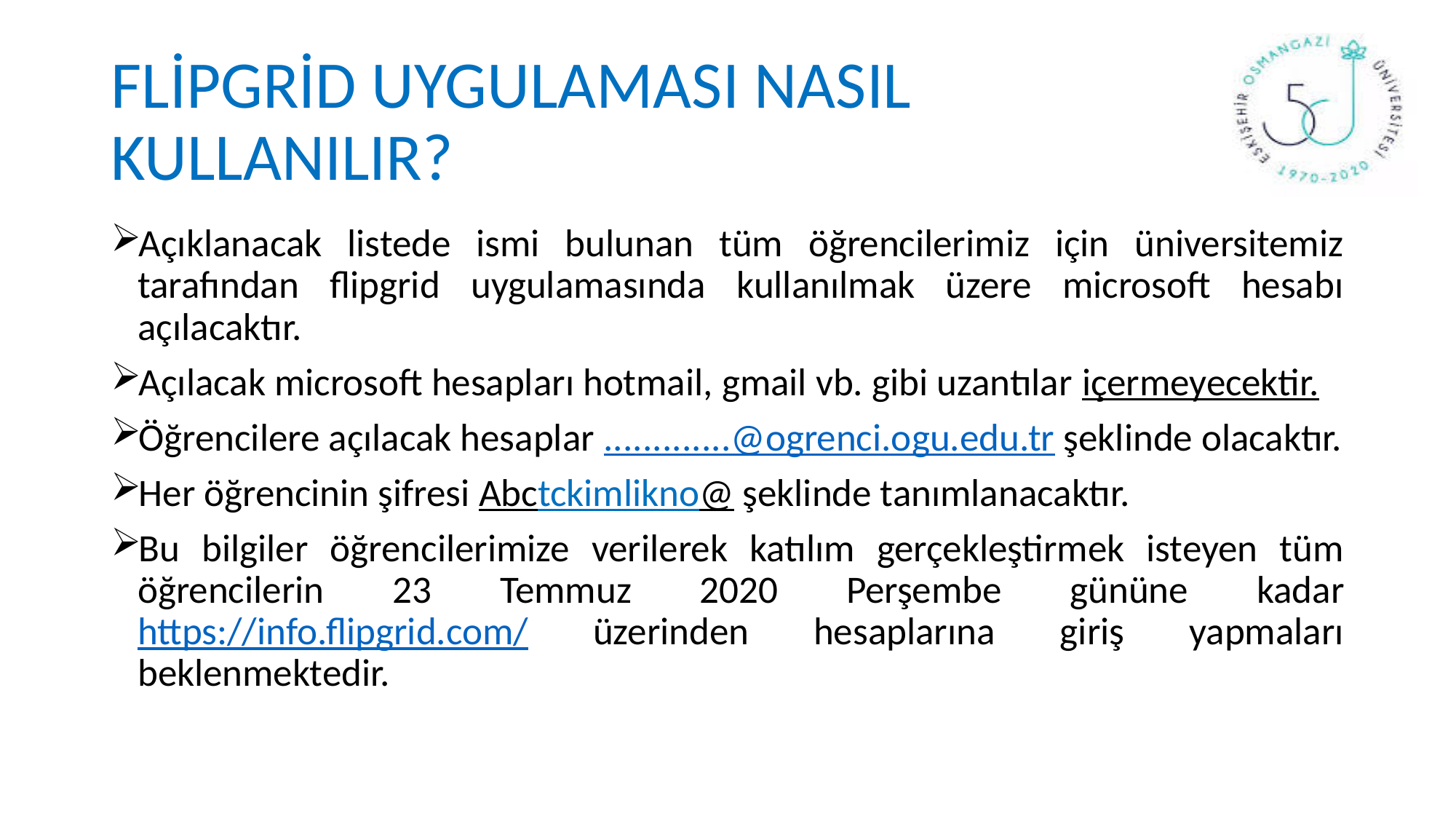

# FLİPGRİD UYGULAMASI NASIL KULLANILIR?
Açıklanacak listede ismi bulunan tüm öğrencilerimiz için üniversitemiz tarafından flipgrid uygulamasında kullanılmak üzere microsoft hesabı açılacaktır.
Açılacak microsoft hesapları hotmail, gmail vb. gibi uzantılar içermeyecektir.
Öğrencilere açılacak hesaplar .............@ogrenci.ogu.edu.tr şeklinde olacaktır.
Her öğrencinin şifresi Abctckimlikno@ şeklinde tanımlanacaktır.
Bu bilgiler öğrencilerimize verilerek katılım gerçekleştirmek isteyen tüm öğrencilerin 23 Temmuz 2020 Perşembe gününe kadar https://info.flipgrid.com/ üzerinden hesaplarına giriş yapmaları beklenmektedir.